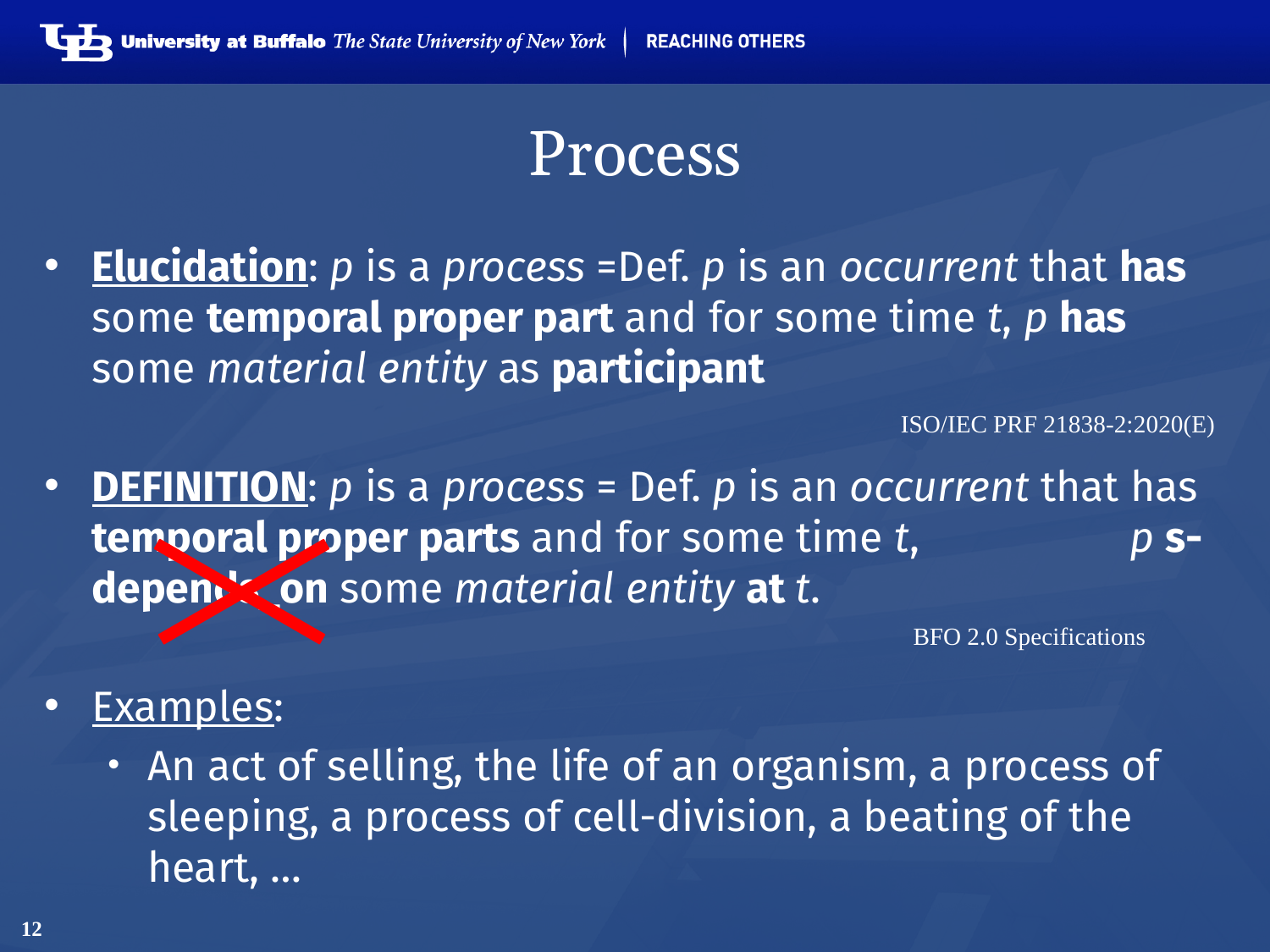

# Process
Elucidation: p is a process =Def. p is an occurrent that has some temporal proper part and for some time t, p has some material entity as participant

Definition: p is a process = Def. p is an occurrent that has temporal proper parts and for some time t, 		  p s-depends_on some material entity at t.

Examples:
An act of selling, the life of an organism, a process of sleeping, a process of cell-division, a beating of the heart, …
ISO/IEC PRF 21838-2:2020(E)

BFO 2.0 Specifications
12